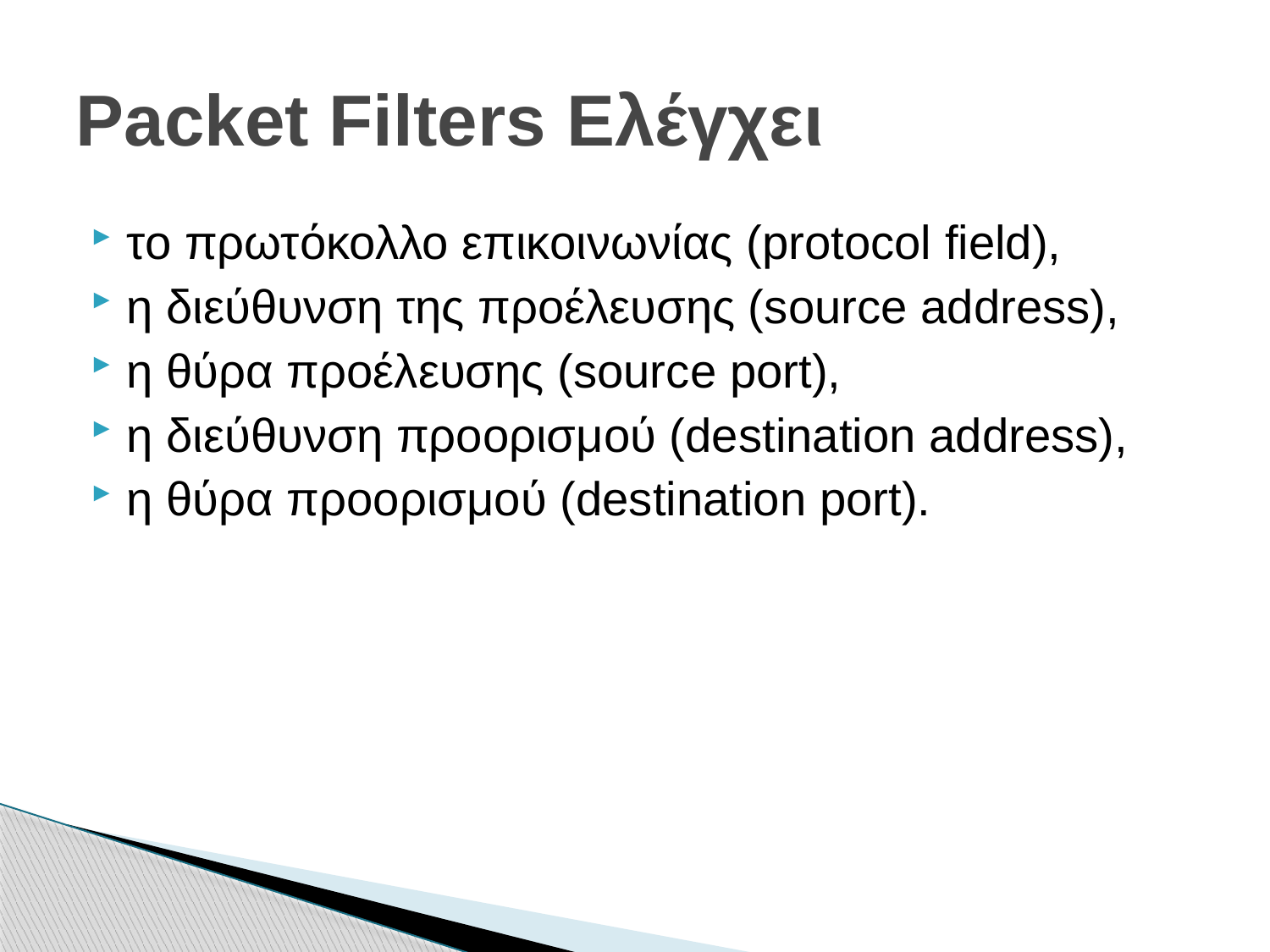

# Packet Filters Ελέγχει
το πρωτόκολλο επικοινωνίας (protocol field),
η διεύθυνση της προέλευσης (source address),
η θύρα προέλευσης (source port),
η διεύθυνση προορισμού (destination address),
η θύρα προορισμού (destination port).